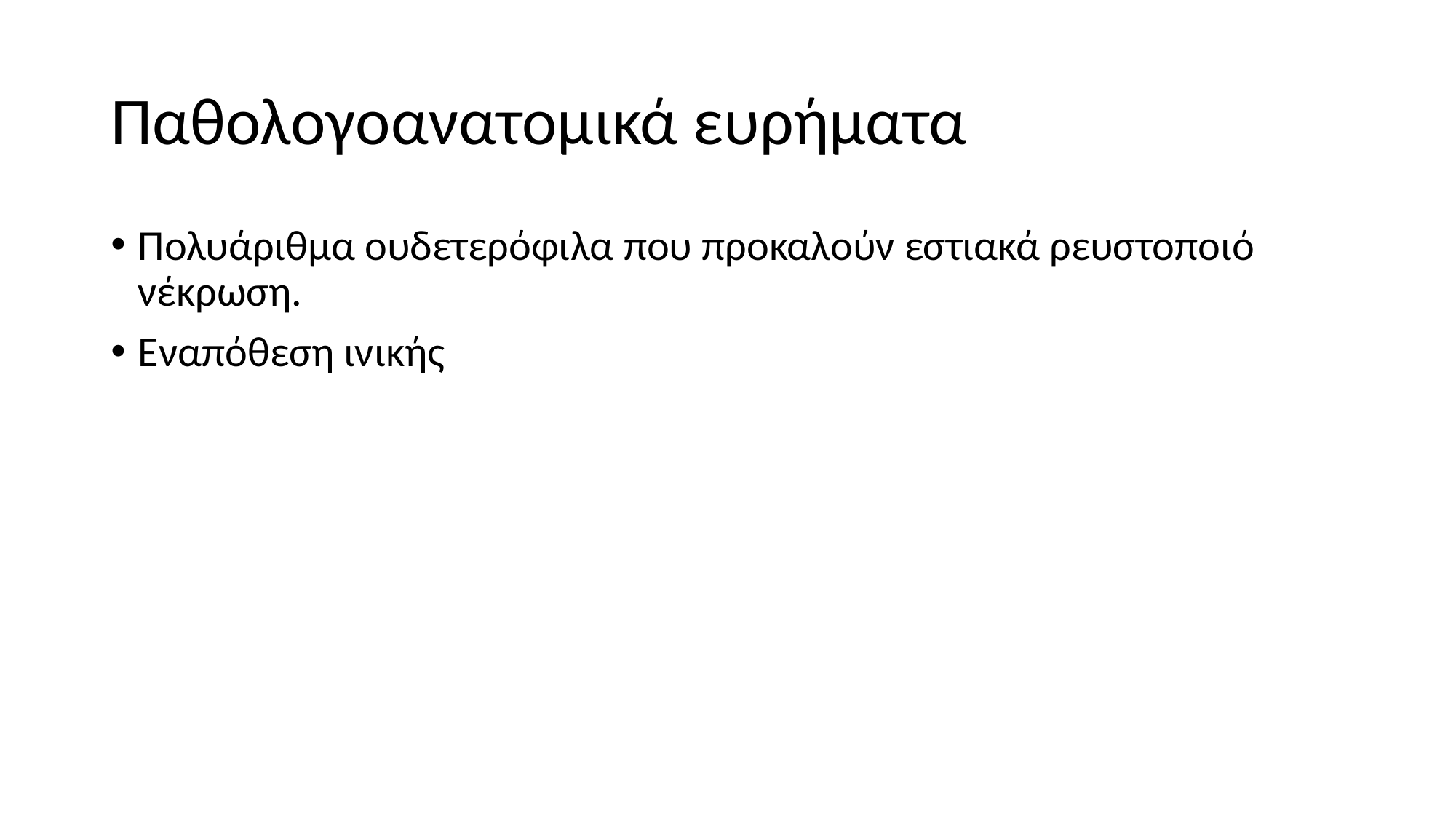

# Παθολογοανατομικά ευρήματα
Πολυάριθμα ουδετερόφιλα που προκαλούν εστιακά ρευστοποιό νέκρωση.
Εναπόθεση ινικής